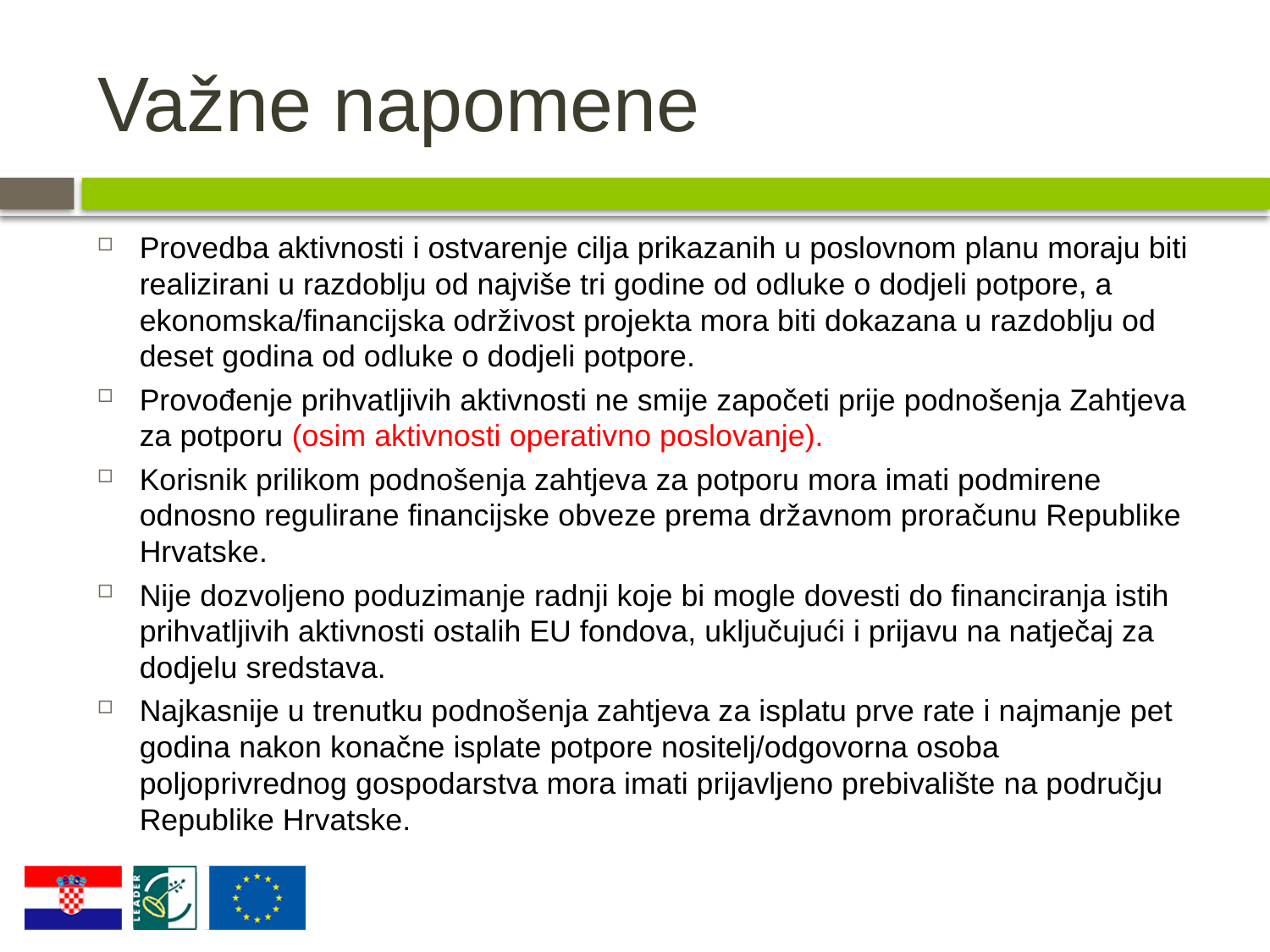

# Važne napomene
Provedba aktivnosti i ostvarenje cilja prikazanih u poslovnom planu moraju biti realizirani u razdoblju od najviše tri godine od odluke o dodjeli potpore, a ekonomska/financijska održivost projekta mora biti dokazana u razdoblju od deset godina od odluke o dodjeli potpore.
Provođenje prihvatljivih aktivnosti ne smije započeti prije podnošenja Zahtjeva za potporu (osim aktivnosti operativno poslovanje).
Korisnik prilikom podnošenja zahtjeva za potporu mora imati podmirene odnosno regulirane financijske obveze prema državnom proračunu Republike Hrvatske.
Nije dozvoljeno poduzimanje radnji koje bi mogle dovesti do financiranja istih prihvatljivih aktivnosti ostalih EU fondova, uključujući i prijavu na natječaj za dodjelu sredstava.
Najkasnije u trenutku podnošenja zahtjeva za isplatu prve rate i najmanje pet godina nakon konačne isplate potpore nositelj/odgovorna osoba poljoprivrednog gospodarstva mora imati prijavljeno prebivalište na području Republike Hrvatske.